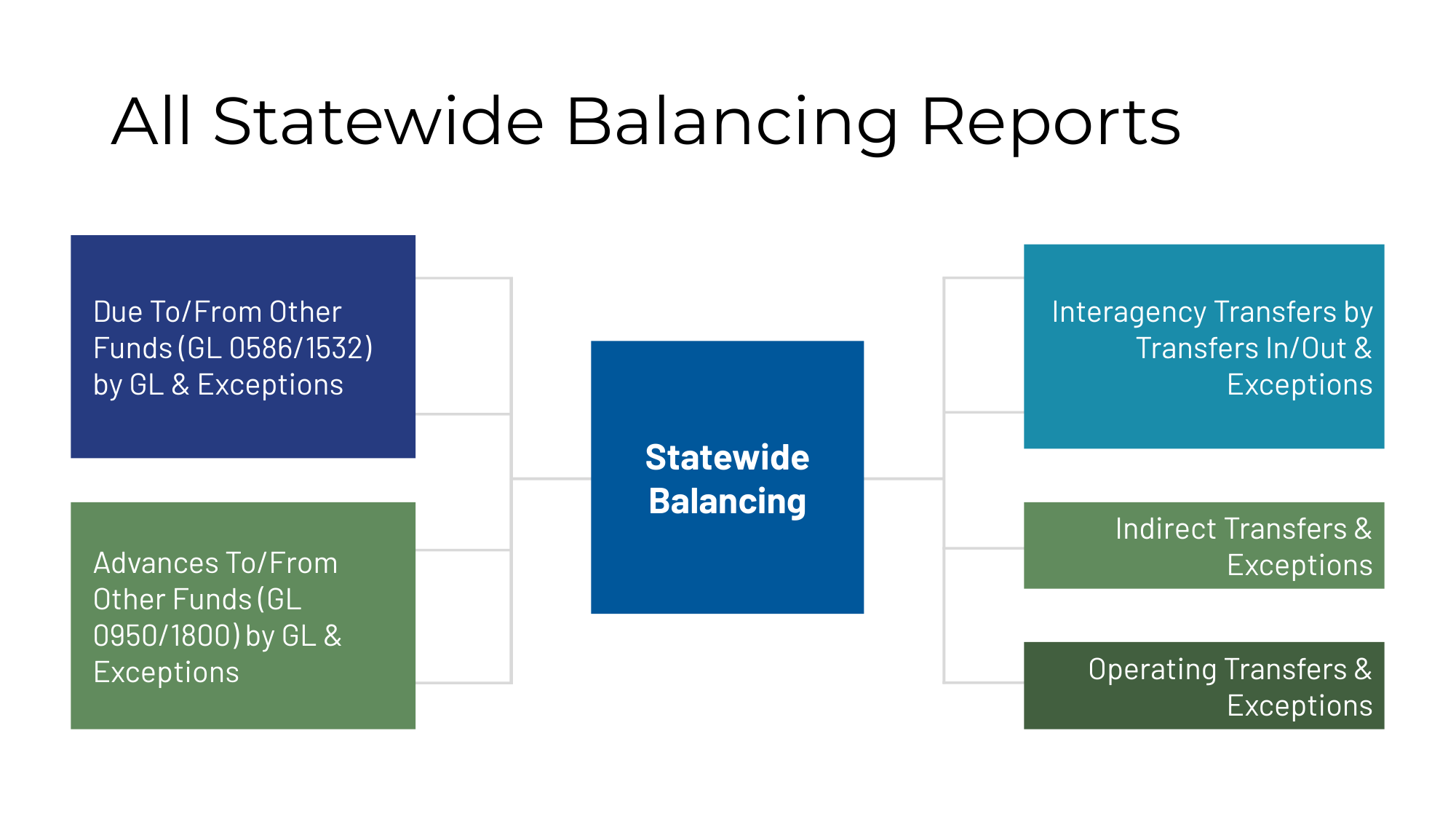

# All Statewide Balancing Reports
Due To/From Other Funds (GL 0586/1532) by GL & Exceptions
Interagency Transfers by Transfers In/Out & Exceptions
Statewide Balancing
Advances To/From Other Funds (GL 0950/1800) by GL & Exceptions
Indirect Transfers & Exceptions
Operating Transfers & Exceptions